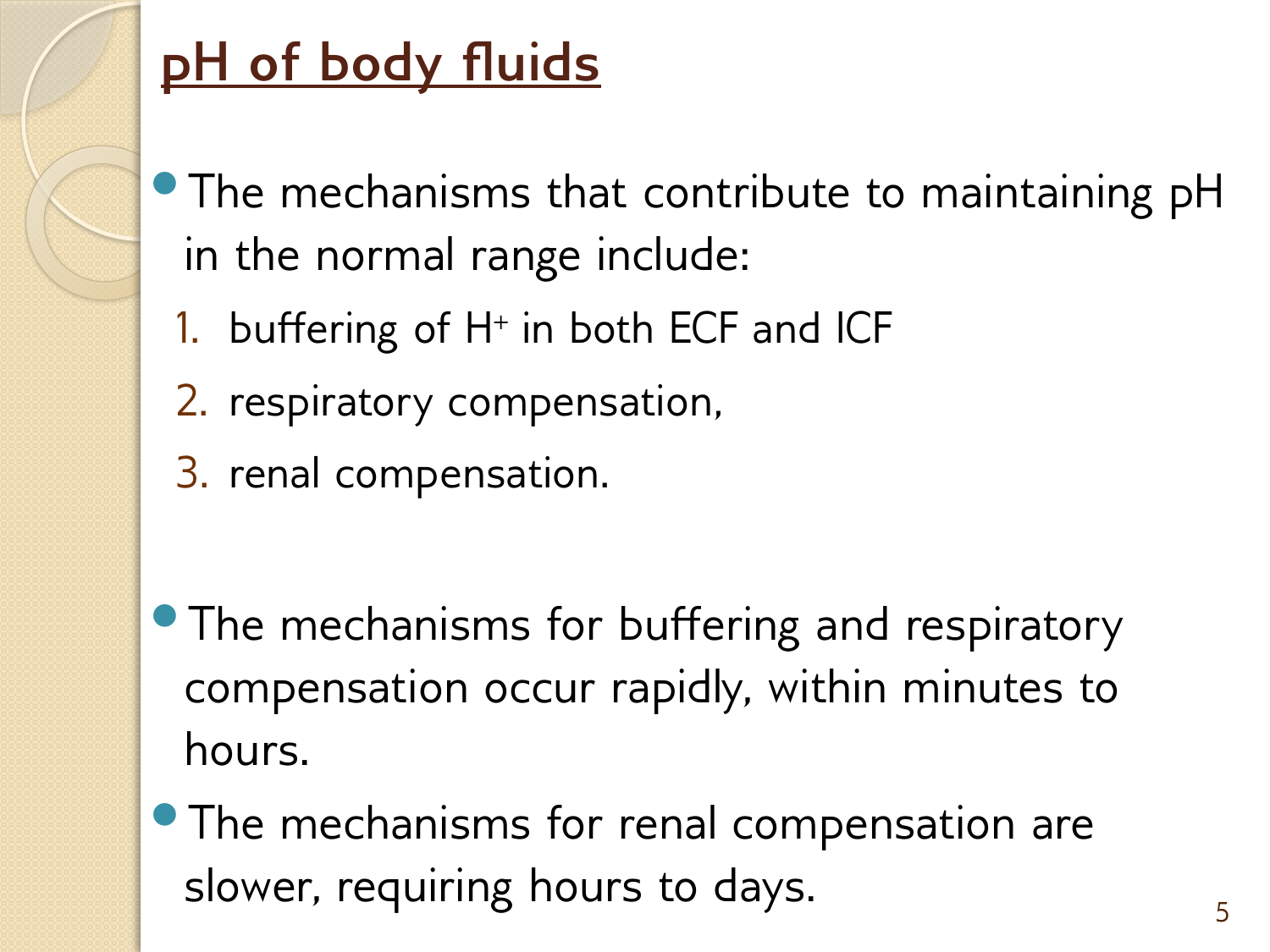

# pH of body fluids
The mechanisms that contribute to maintaining pH in the normal range include:
buffering of H+ in both ECF and ICF
respiratory compensation,
renal compensation.

The mechanisms for buffering and respiratory compensation occur rapidly, within minutes to hours.
The mechanisms for renal compensation are slower, requiring hours to days.
5